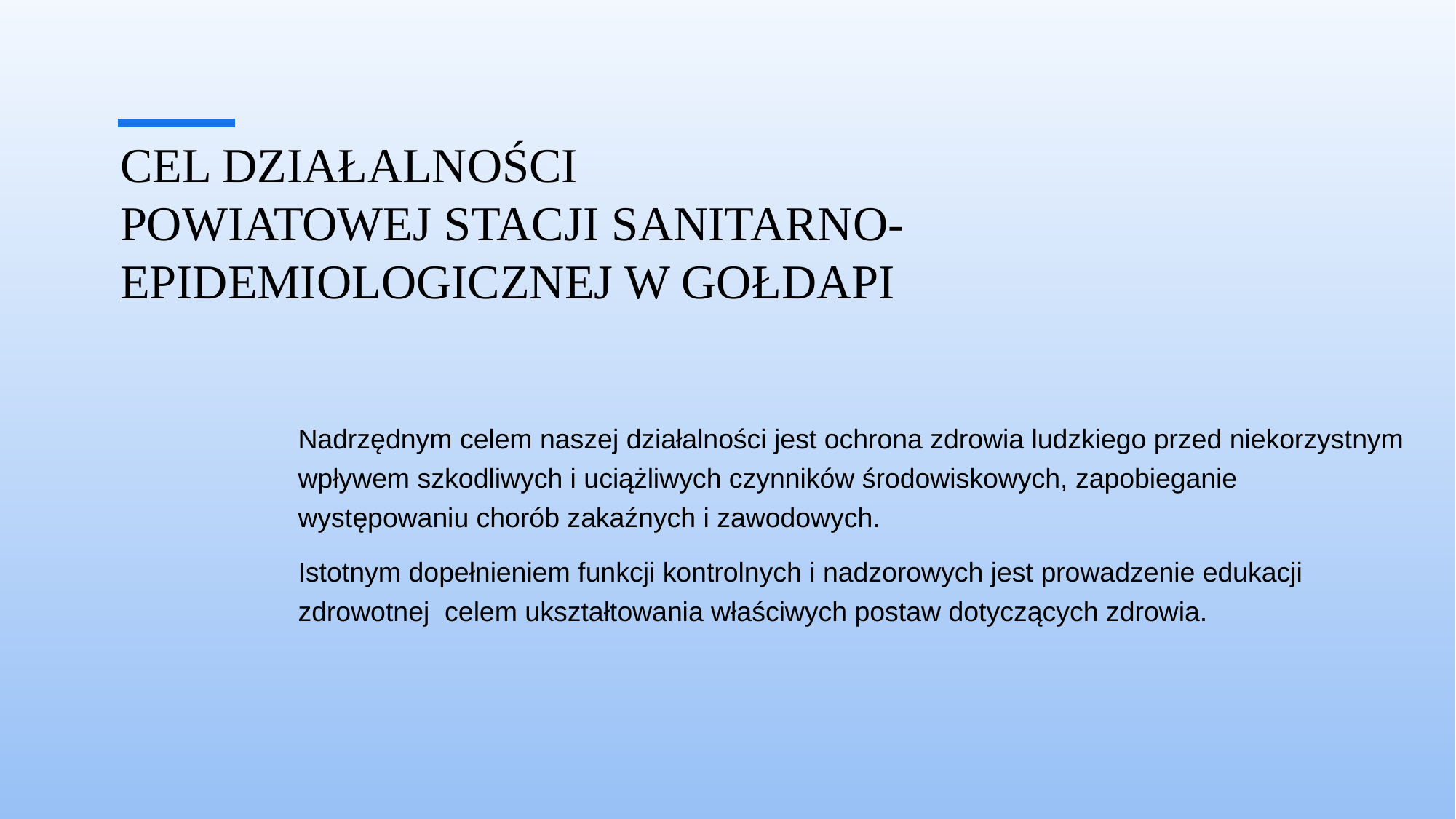

# CEL DZIAŁALNOŚCI POWIATOWEJ STACJI SANITARNO-EPIDEMIOLOGICZNEJ W GOŁDAPI
Nadrzędnym celem naszej działalności jest ochrona zdrowia ludzkiego przed niekorzystnym wpływem szkodliwych i uciążliwych czynników środowiskowych, zapobieganie występowaniu chorób zakaźnych i zawodowych.
Istotnym dopełnieniem funkcji kontrolnych i nadzorowych jest prowadzenie edukacji zdrowotnej  celem ukształtowania właściwych postaw dotyczących zdrowia.